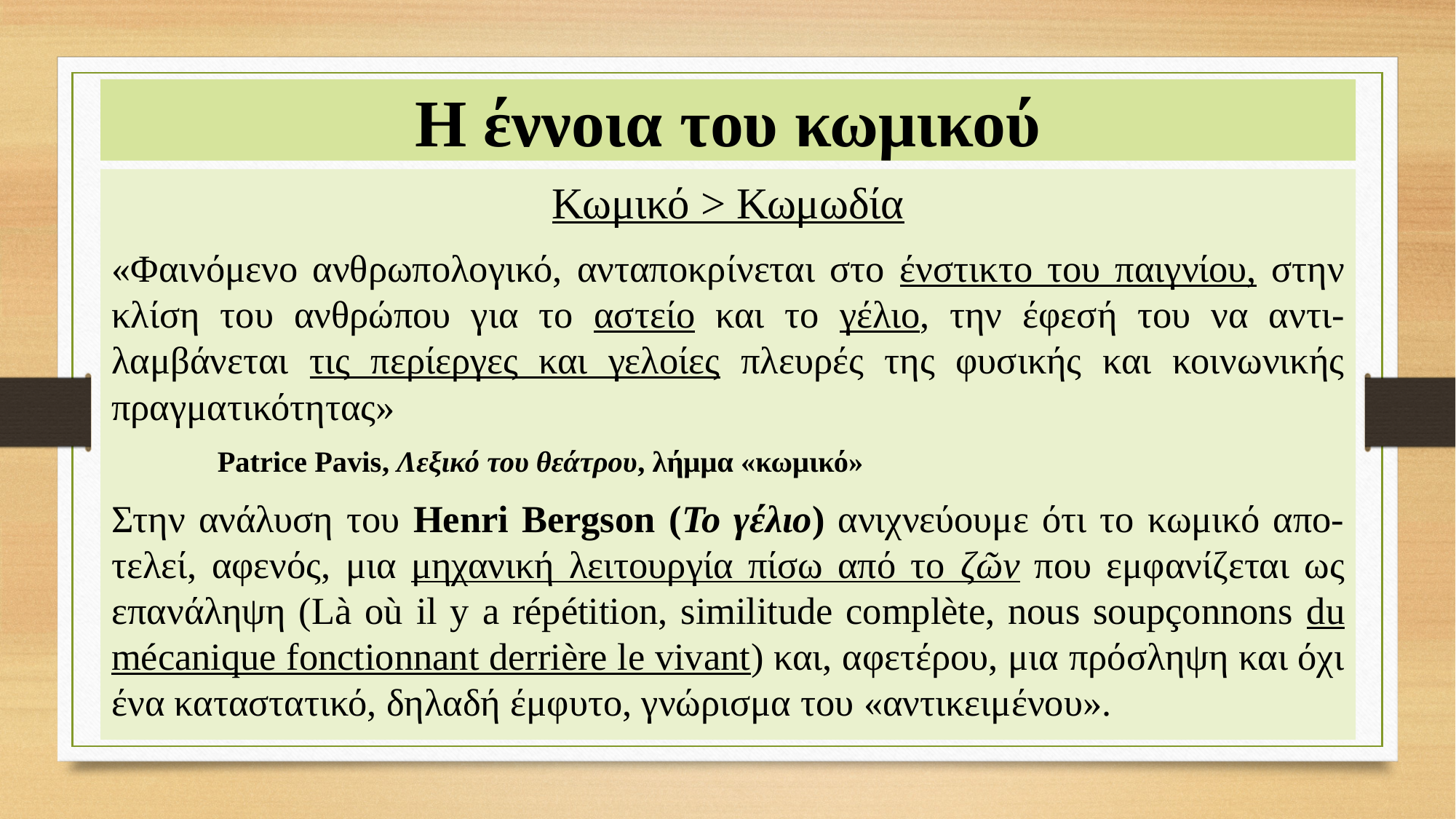

# Η έννοια του κωμικού
Κωμικό > Κωμωδία
«Φαινόμενο ανθρωπολογικό, ανταποκρίνεται στο ένστικτο του παιγνίου, στην κλίση του ανθρώπου για το αστείο και το γέλιο, την έφεσή του να αντι-λαμβάνεται τις περίεργες και γελοίες πλευρές της φυσικής και κοινωνικής πραγματικότητας»
										Patrice Pavis, Λεξικό του θεάτρου, λήμμα «κωμικό»
Στην ανάλυση του Henri Bergson (Το γέλιο) ανιχνεύουμε ότι το κωμικό απο-τελεί, αφενός, μια μηχανική λειτουργία πίσω από το ζῶν που εμφανίζεται ως επανάληψη (Là où il y a répétition, similitude complète, nous soupçonnons du mécanique fonctionnant derrière le vivant) και, αφετέρου, μια πρόσληψη και όχι ένα καταστατικό, δηλαδή έμφυτο, γνώρισμα του «αντικειμένου».